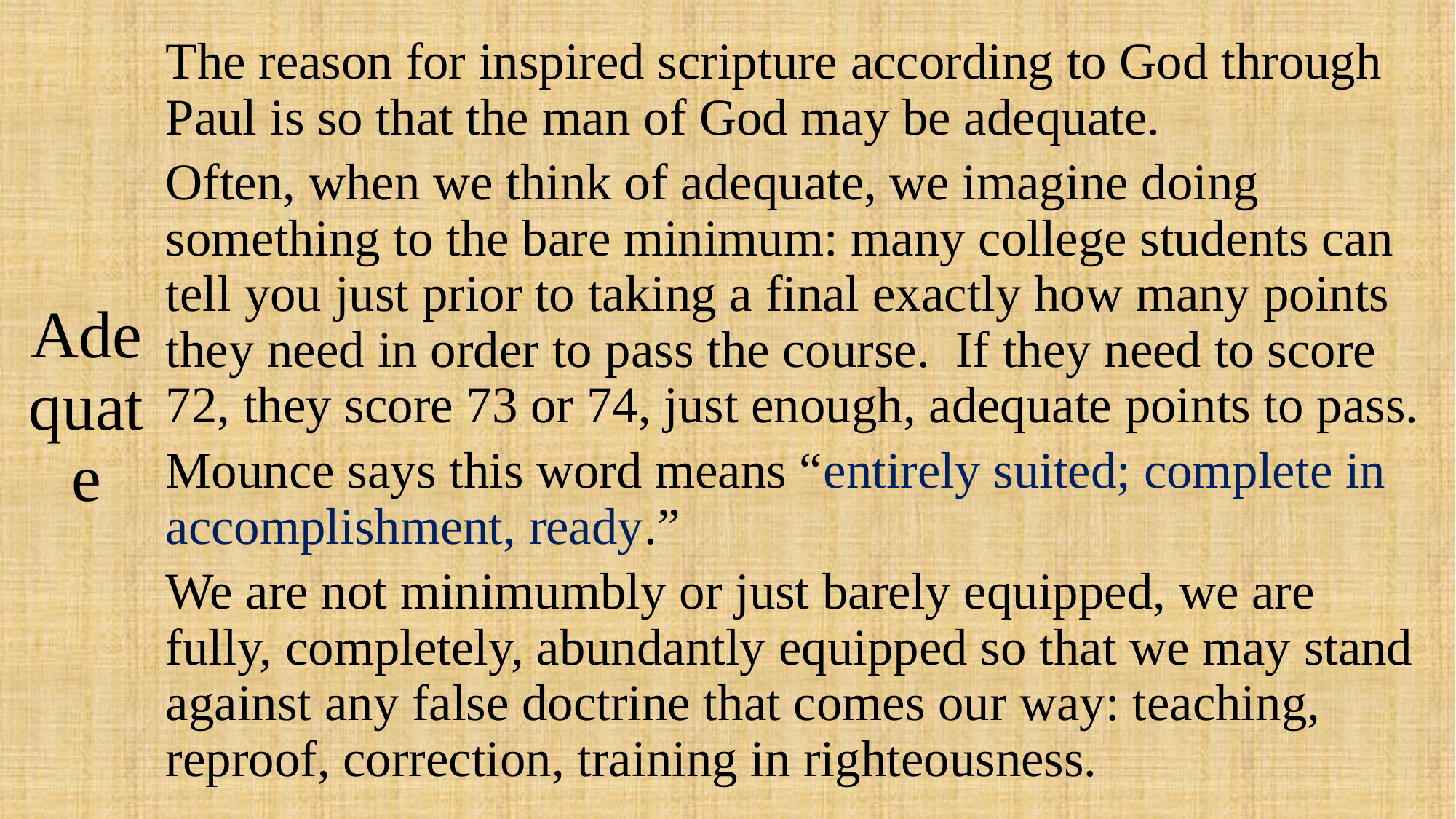

# Adequate
The reason for inspired scripture according to God through Paul is so that the man of God may be adequate.
Often, when we think of adequate, we imagine doing something to the bare minimum: many college students can tell you just prior to taking a final exactly how many points they need in order to pass the course.  If they need to score 72, they score 73 or 74, just enough, adequate points to pass.
Mounce says this word means “entirely suited; complete in accomplishment, ready.”
We are not minimumbly or just barely equipped, we are fully, completely, abundantly equipped so that we may stand against any false doctrine that comes our way: teaching, reproof, correction, training in righteousness.